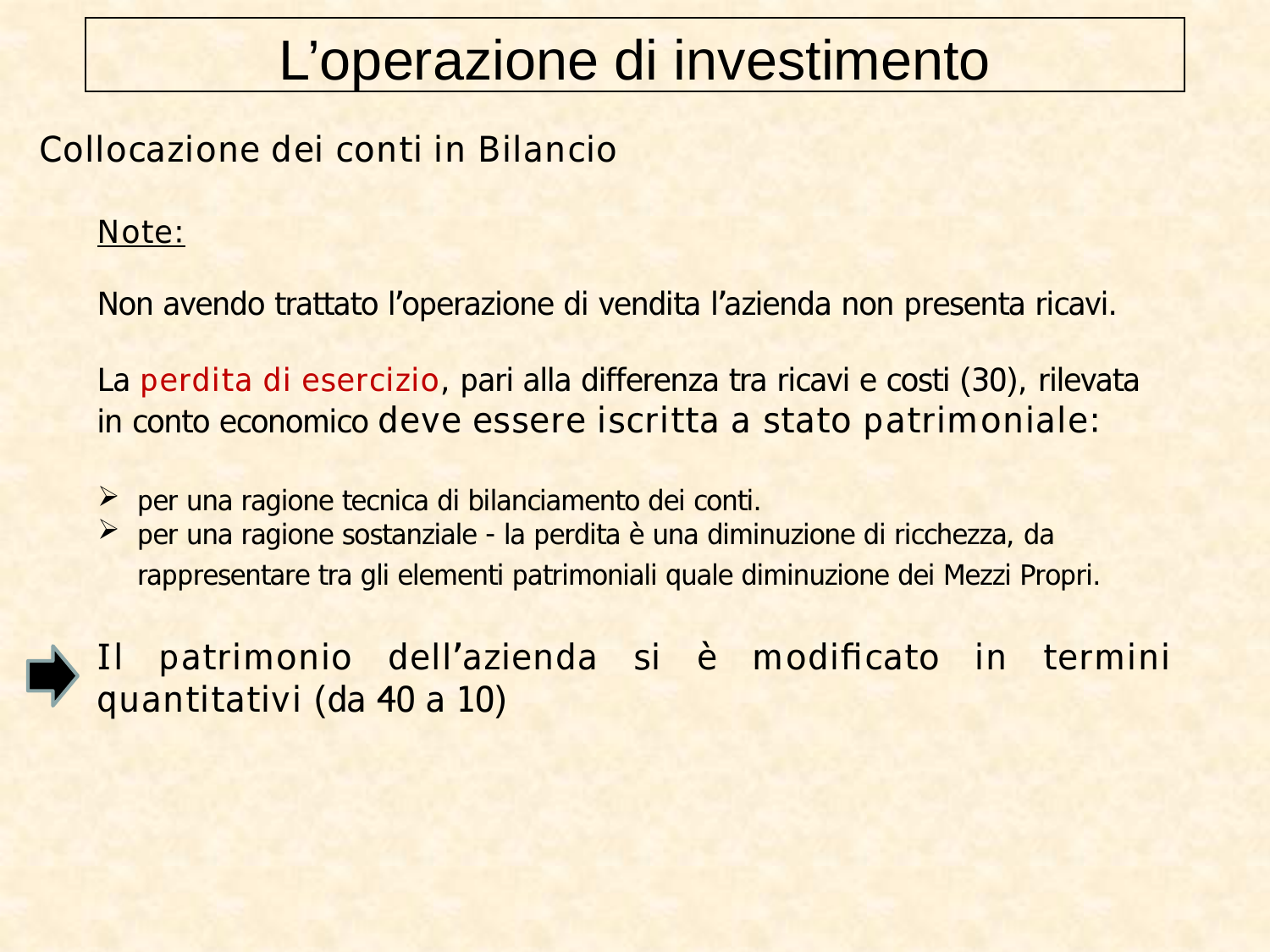

L’operazione di investimento
Collocazione dei conti in Bilancio
Note:

Non avendo trattato l’operazione di vendita l’azienda non presenta ricavi.

La perdita di esercizio, pari alla differenza tra ricavi e costi (30), rilevata in conto economico deve essere iscritta a stato patrimoniale:

per una ragione tecnica di bilanciamento dei conti.
per una ragione sostanziale - la perdita è una diminuzione di ricchezza, da rappresentare tra gli elementi patrimoniali quale diminuzione dei Mezzi Propri.

Il patrimonio dell’azienda si è modificato in termini quantitativi (da 40 a 10)